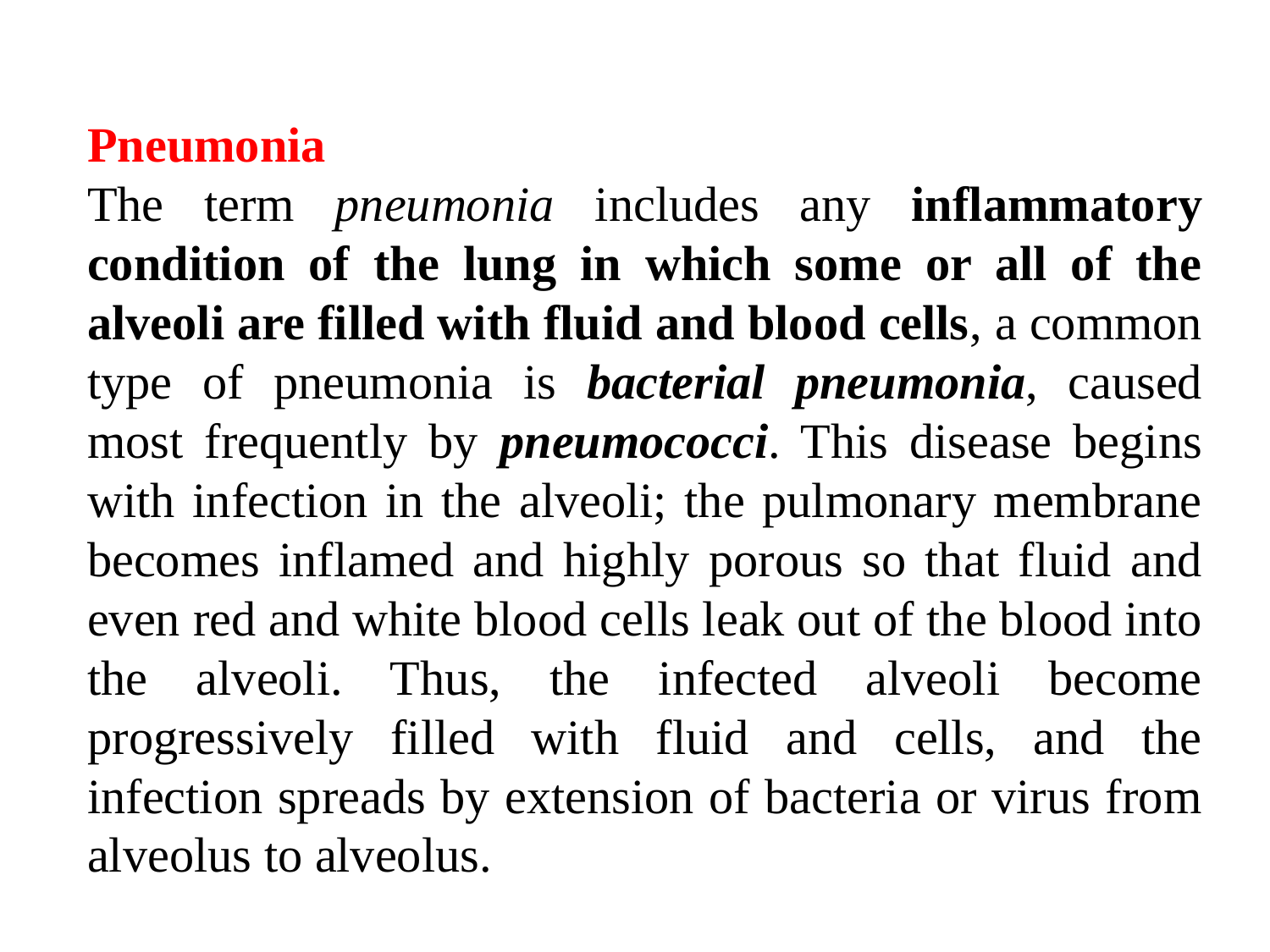

Pneumonia
The term pneumonia includes any inflammatory condition of the lung in which some or all of the alveoli are filled with fluid and blood cells, a common type of pneumonia is bacterial pneumonia, caused most frequently by pneumococci. This disease begins with infection in the alveoli; the pulmonary membrane becomes inflamed and highly porous so that fluid and even red and white blood cells leak out of the blood into the alveoli. Thus, the infected alveoli become progressively filled with fluid and cells, and the infection spreads by extension of bacteria or virus from alveolus to alveolus.